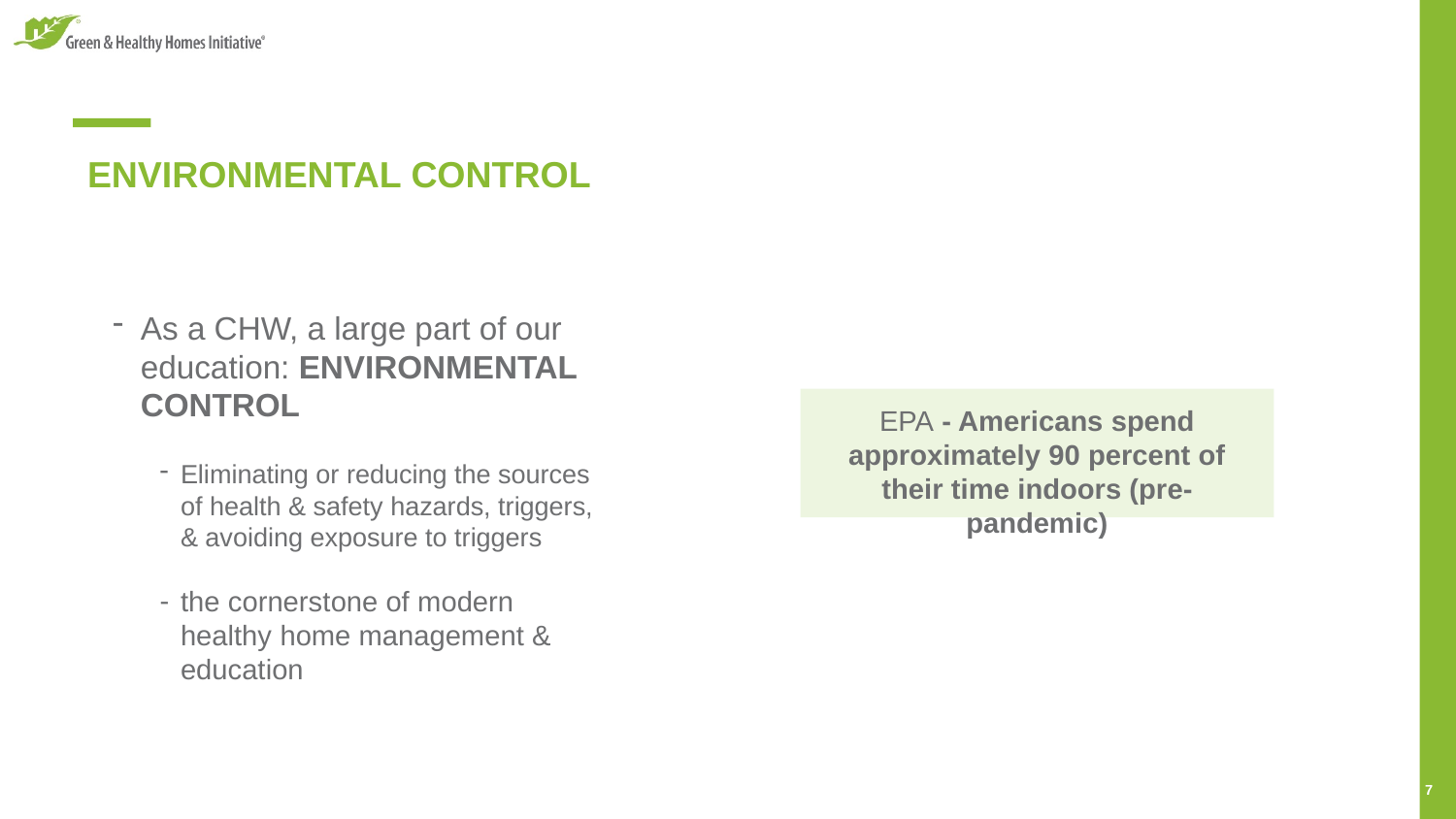

# ENVIRONMENTAL CONTROL
As a CHW, a large part of our education: ENVIRONMENTAL CONTROL

Eliminating or reducing the sources of health & safety hazards, triggers, & avoiding exposure to triggers

the cornerstone of modern healthy home management & education

EPA - Americans spend approximately 90 percent of their time indoors (pre-pandemic)

7